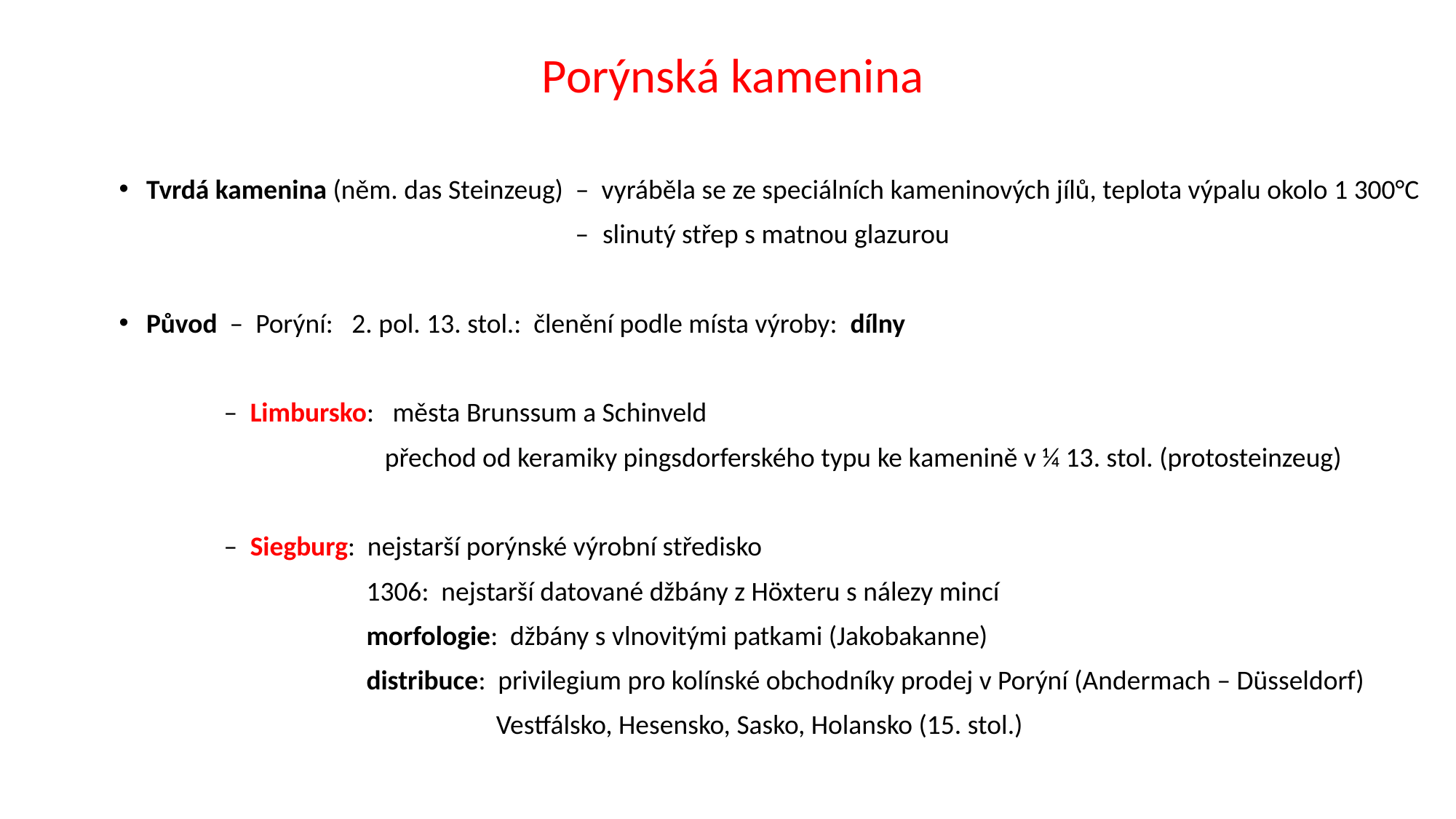

# Porýnská kamenina

Tvrdá kamenina (něm. das Steinzeug)  –  vyráběla se ze speciálních kameninových jílů, teplota výpalu okolo 1 300°C
                                                                          –  slinutý střep s matnou glazurou

Původ  –  Porýní:   2. pol. 13. stol.:  členění podle místa výroby:  dílny

                 –  Limbursko:   města Brunssum a Schinveld
                                           přechod od keramiky pingsdorferského typu ke kamenině v ¼ 13. stol. (protosteinzeug)

                 –  Siegburg:  nejstarší porýnské výrobní středisko
                                        1306:  nejstarší datované džbány z Höxteru s nálezy mincí
                                        morfologie:  džbány s vlnovitými patkami (Jakobakanne)
                                        distribuce:  privilegium pro kolínské obchodníky prodej v Porýní (Andermach – Düsseldorf)
                                                             Vestfálsko, Hesensko, Sasko, Holansko (15. stol.)